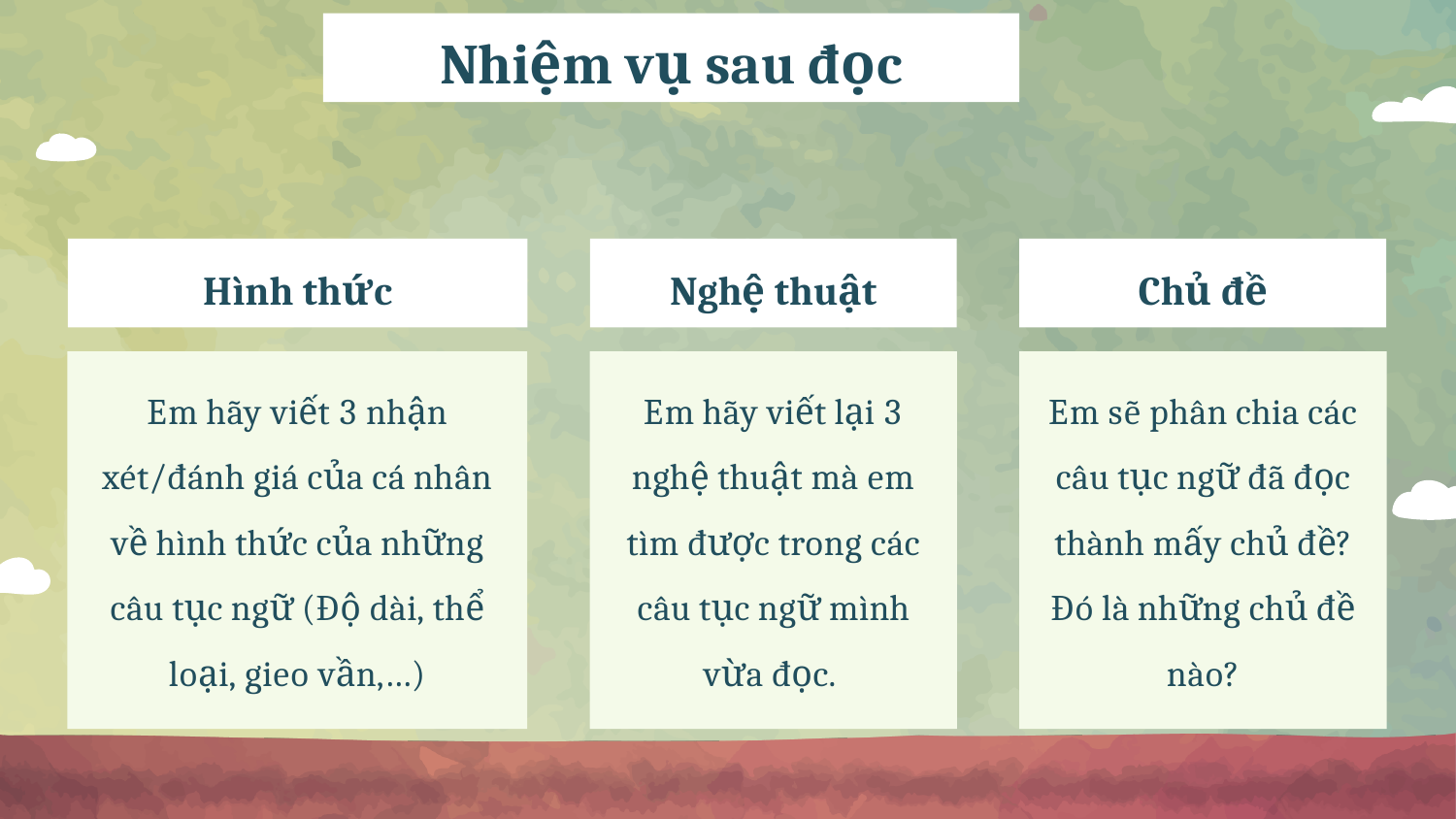

# Nhiệm vụ sau đọc
Hình thức
Nghệ thuật
Chủ đề
Em hãy viết 3 nhận xét/đánh giá của cá nhân về hình thức của những câu tục ngữ (Độ dài, thể loại, gieo vần,…)
Em hãy viết lại 3 nghệ thuật mà em tìm được trong các câu tục ngữ mình vừa đọc.
Em sẽ phân chia các câu tục ngữ đã đọc thành mấy chủ đề? Đó là những chủ đề nào?